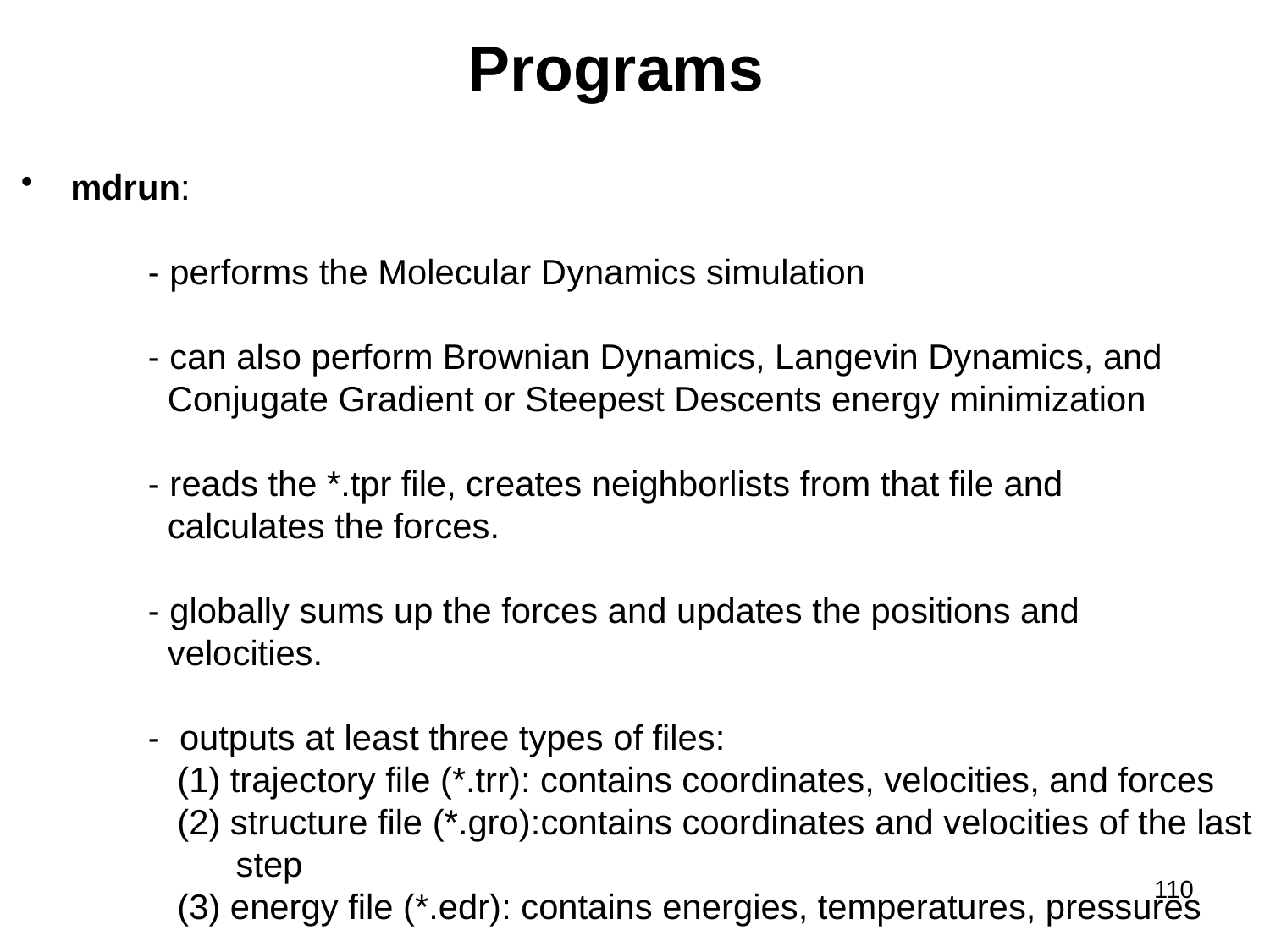

Programs
  mdrun:

	- performs the Molecular Dynamics simulation

	- can also perform Brownian Dynamics, Langevin Dynamics, and
	  Conjugate Gradient or Steepest Descents energy minimization

	- reads the *.tpr file, creates neighborlists from that file and
	  calculates the forces.

	- globally sums up the forces and updates the positions and
	  velocities.

	-  outputs at least three types of files:
	   (1) trajectory file (*.trr): contains coordinates, velocities, and forces
	   (2) structure file (*.gro):contains coordinates and velocities of the last
  	         step
	   (3) energy file (*.edr): contains energies, temperatures, pressures

110